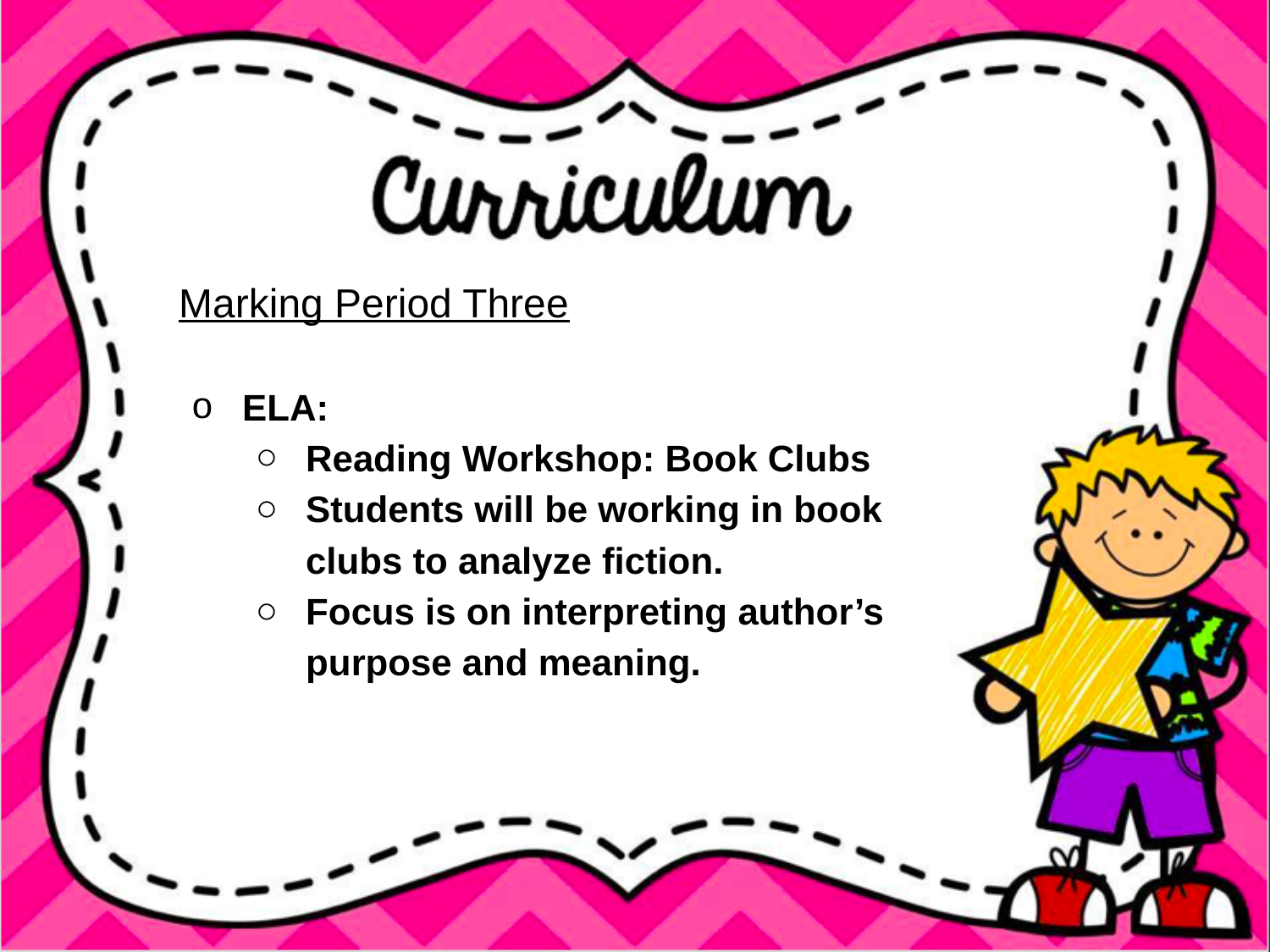

Marking Period Three

ELA:
Reading Workshop: Book Clubs
Students will be working in book clubs to analyze fiction.
Focus is on interpreting author’s purpose and meaning.